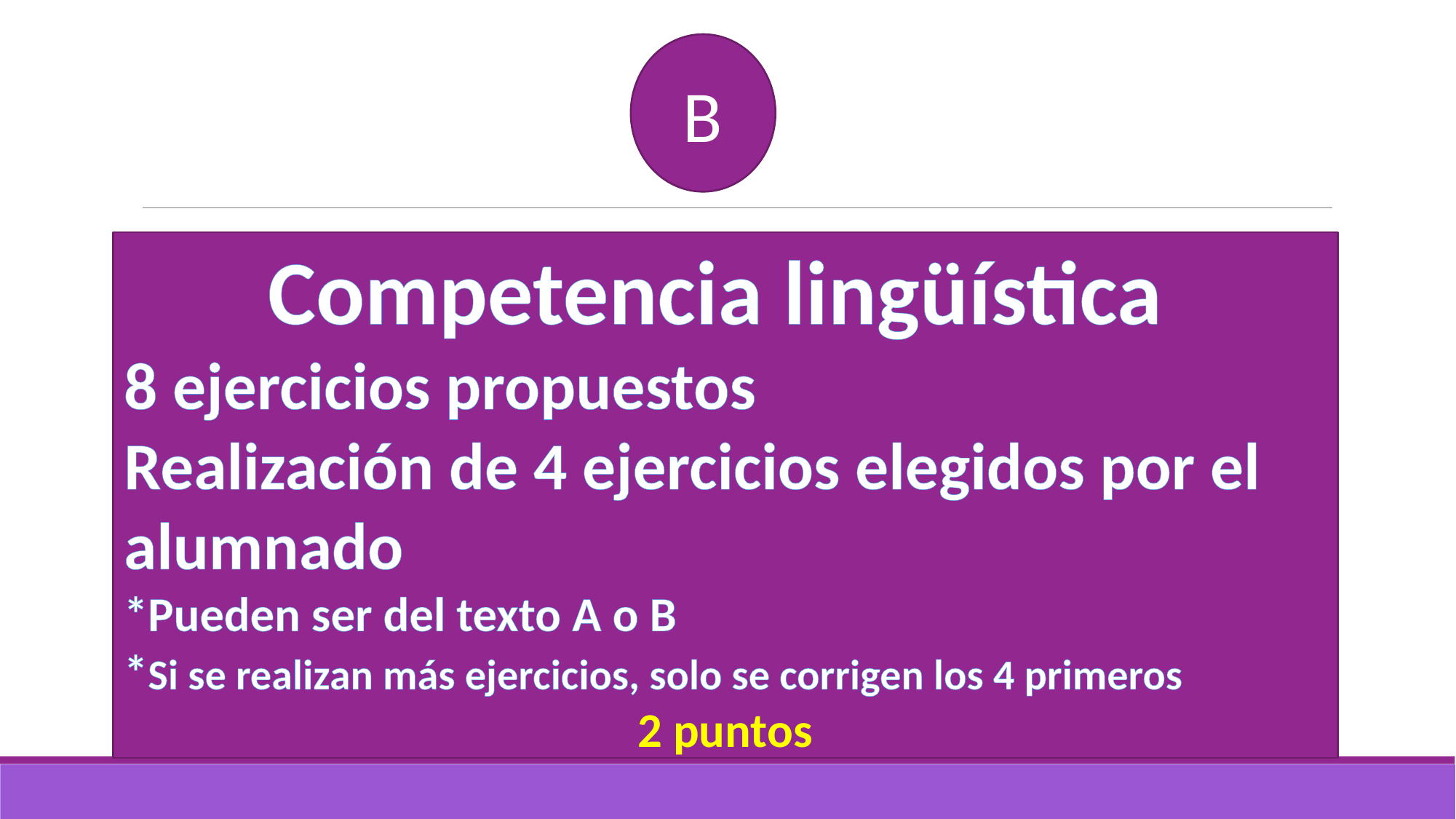

#
B

Competencia lingüística
8 ejercicios propuestos
Realización de 4 ejercicios elegidos por el alumnado
*Pueden ser del texto A o B
*Si se realizan más ejercicios, solo se corrigen los 4 primeros
2 puntos